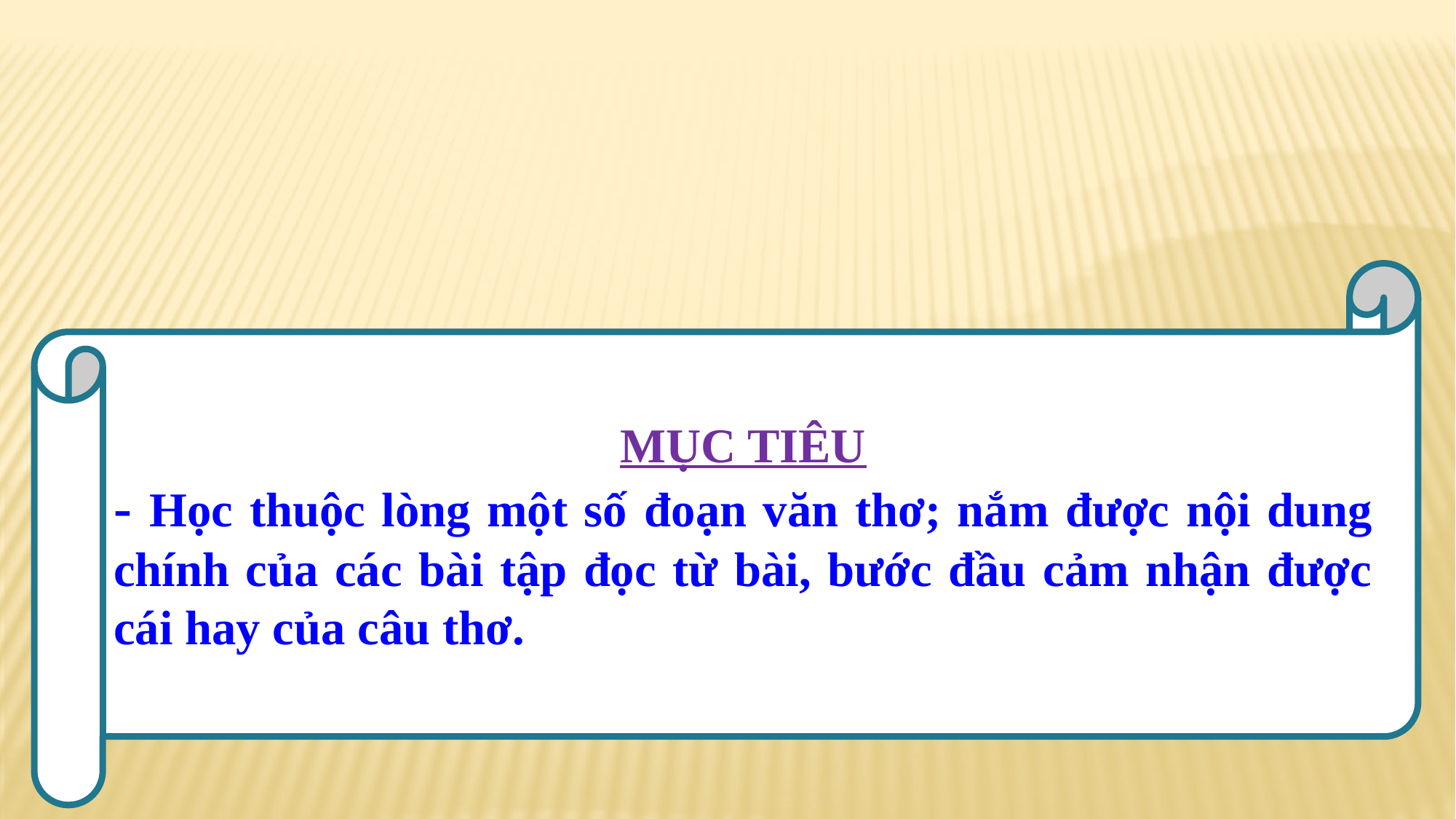

MỤC TIÊU
- Học thuộc lòng một số đoạn văn thơ; nắm được nội dung chính của các bài tập đọc từ bài, bước đầu cảm nhận được cái hay của câu thơ.